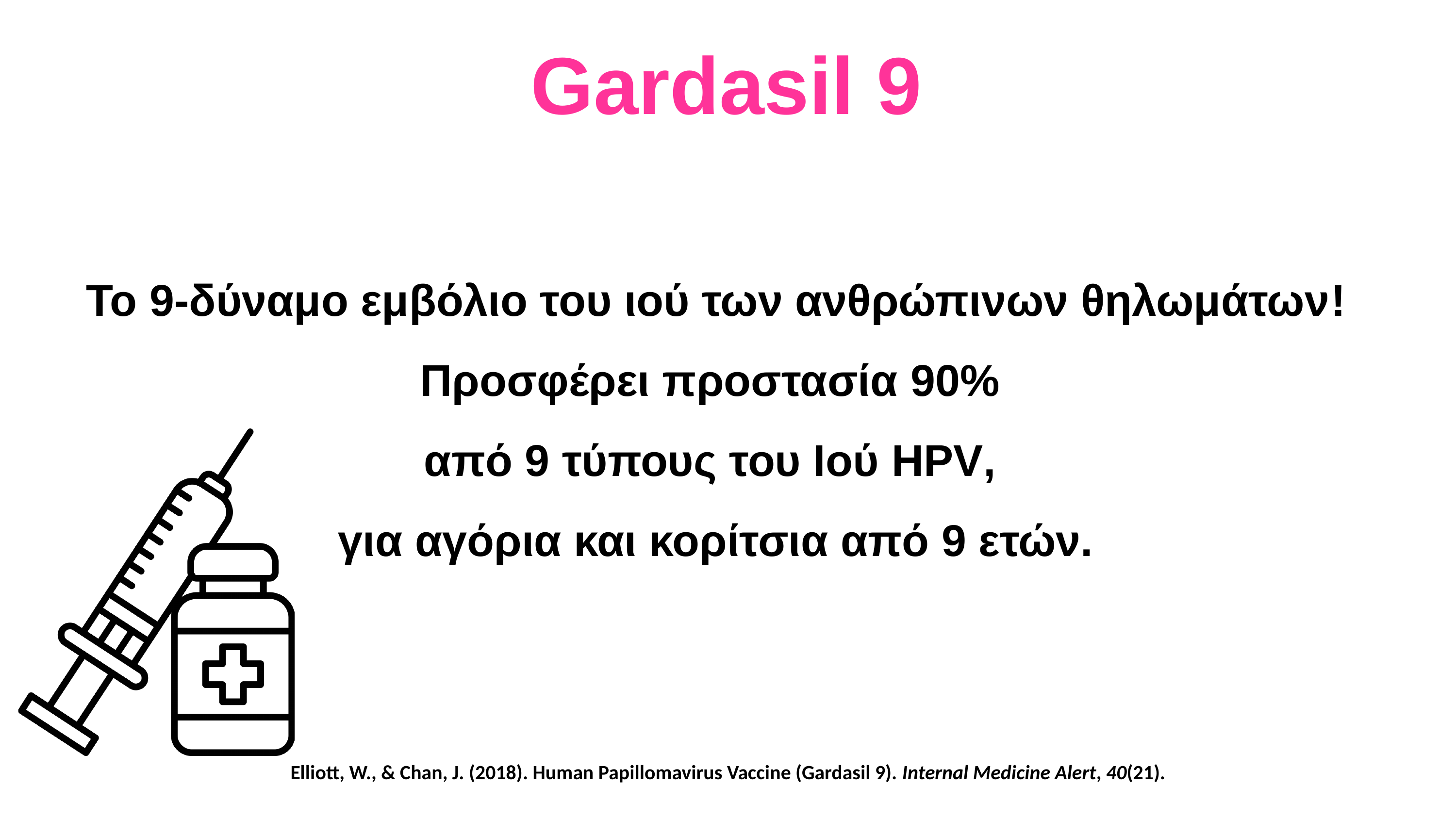

Gardasil 9
Το 9-δύναμο εμβόλιο του ιού των ανθρώπινων θηλωμάτων!
Προσφέρει προστασία 90%
από 9 τύπους του Ιού HPV,
για αγόρια και κορίτσια από 9 ετών.

Elliott, W., & Chan, J. (2018). Human Papillomavirus Vaccine (Gardasil 9). Internal Medicine Alert, 40(21).